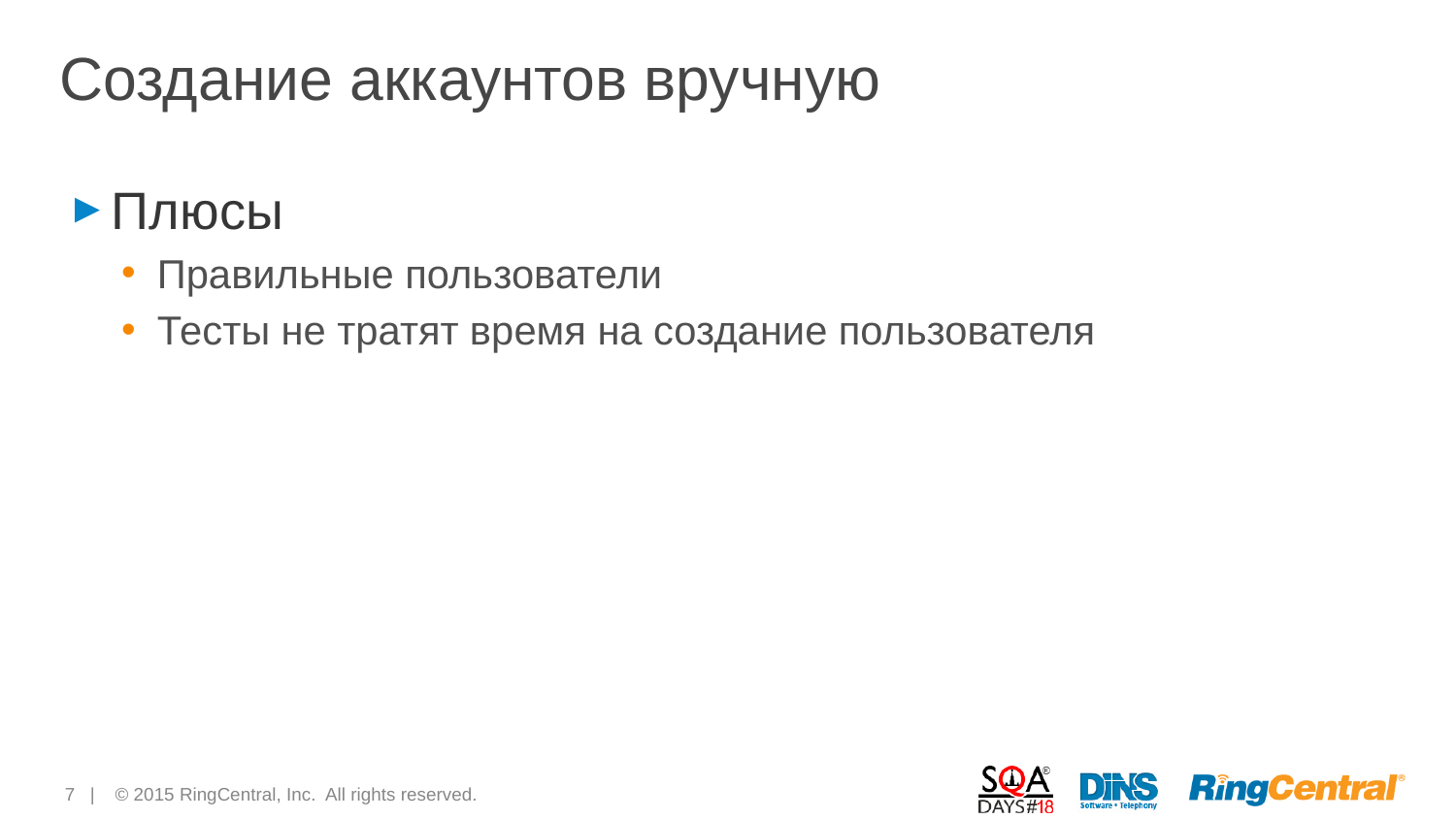

# Создание аккаунтов вручную
Плюсы
Правильные пользователи
Тесты не тратят время на создание пользователя